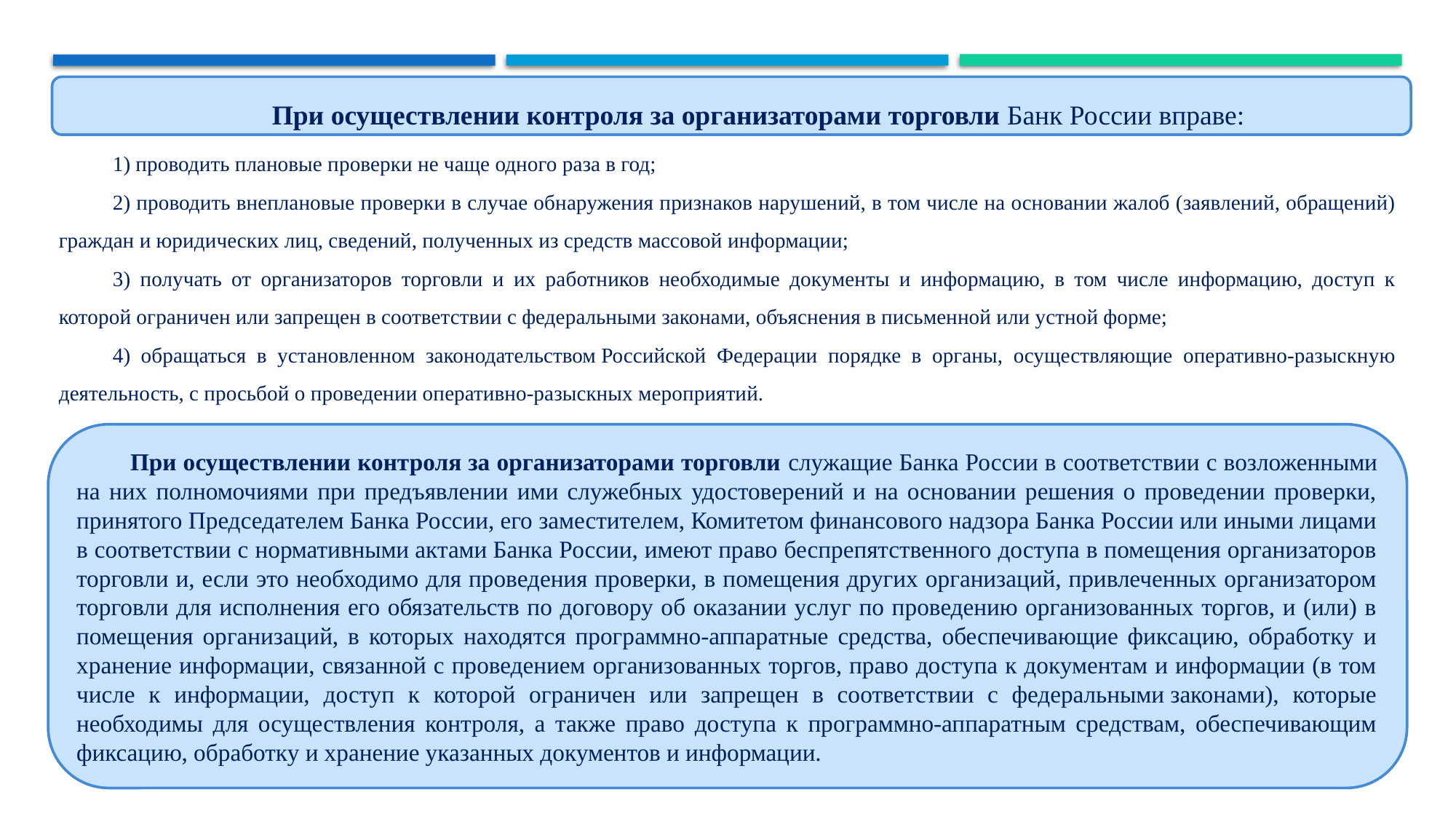

При осуществлении контроля за организаторами торговли Банк России вправе:
1) проводить плановые проверки не чаще одного раза в год;
2) проводить внеплановые проверки в случае обнаружения признаков нарушений, в том числе на основании жалоб (заявлений, обращений) граждан и юридических лиц, сведений, полученных из средств массовой информации;
3) получать от организаторов торговли и их работников необходимые документы и информацию, в том числе информацию, доступ к которой ограничен или запрещен в соответствии с федеральными законами, объяснения в письменной или устной форме;
4) обращаться в установленном законодательством Российской Федерации порядке в органы, осуществляющие оперативно-разыскную деятельность, с просьбой о проведении оперативно-разыскных мероприятий.
При осуществлении контроля за организаторами торговли служащие Банка России в соответствии с возложенными на них полномочиями при предъявлении ими служебных удостоверений и на основании решения о проведении проверки, принятого Председателем Банка России, его заместителем, Комитетом финансового надзора Банка России или иными лицами в соответствии с нормативными актами Банка России, имеют право беспрепятственного доступа в помещения организаторов торговли и, если это необходимо для проведения проверки, в помещения других организаций, привлеченных организатором торговли для исполнения его обязательств по договору об оказании услуг по проведению организованных торгов, и (или) в помещения организаций, в которых находятся программно-аппаратные средства, обеспечивающие фиксацию, обработку и хранение информации, связанной с проведением организованных торгов, право доступа к документам и информации (в том числе к информации, доступ к которой ограничен или запрещен в соответствии с федеральными законами), которые необходимы для осуществления контроля, а также право доступа к программно-аппаратным средствам, обеспечивающим фиксацию, обработку и хранение указанных документов и информации.